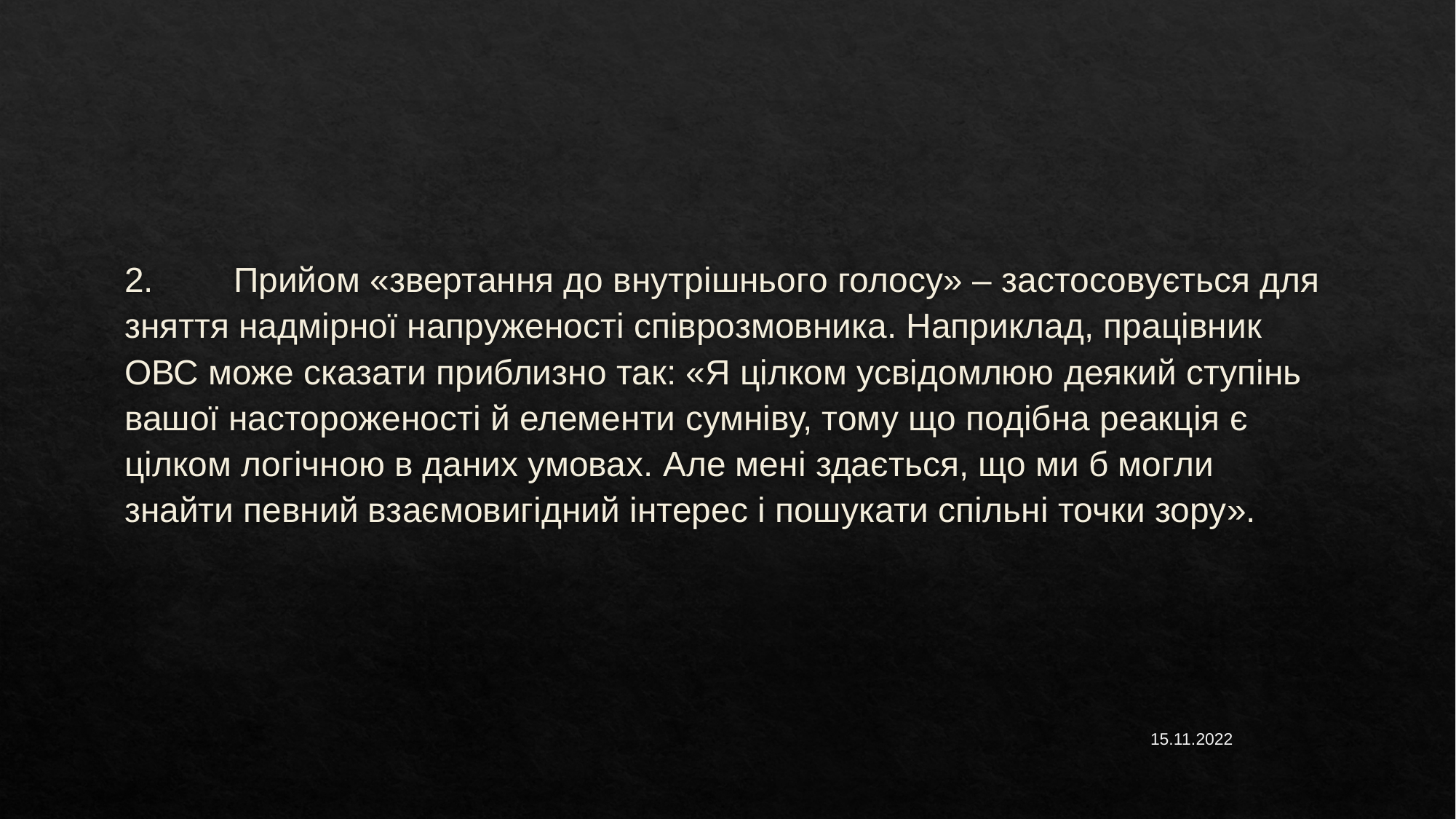

#
2.	Прийом «звертання до внутрішнього голосу» – застосовується для зняття надмірної напруженості співрозмовника. Наприклад, працівник ОВС може сказати приблизно так: «Я цілком усвідомлюю деякий ступінь вашої настороженості й елементи сумніву, тому що подібна реакція є цілком логічною в даних умовах. Але мені здається, що ми б могли знайти певний взаємовигідний інтерес і пошукати спільні точки зору».
15.11.2022